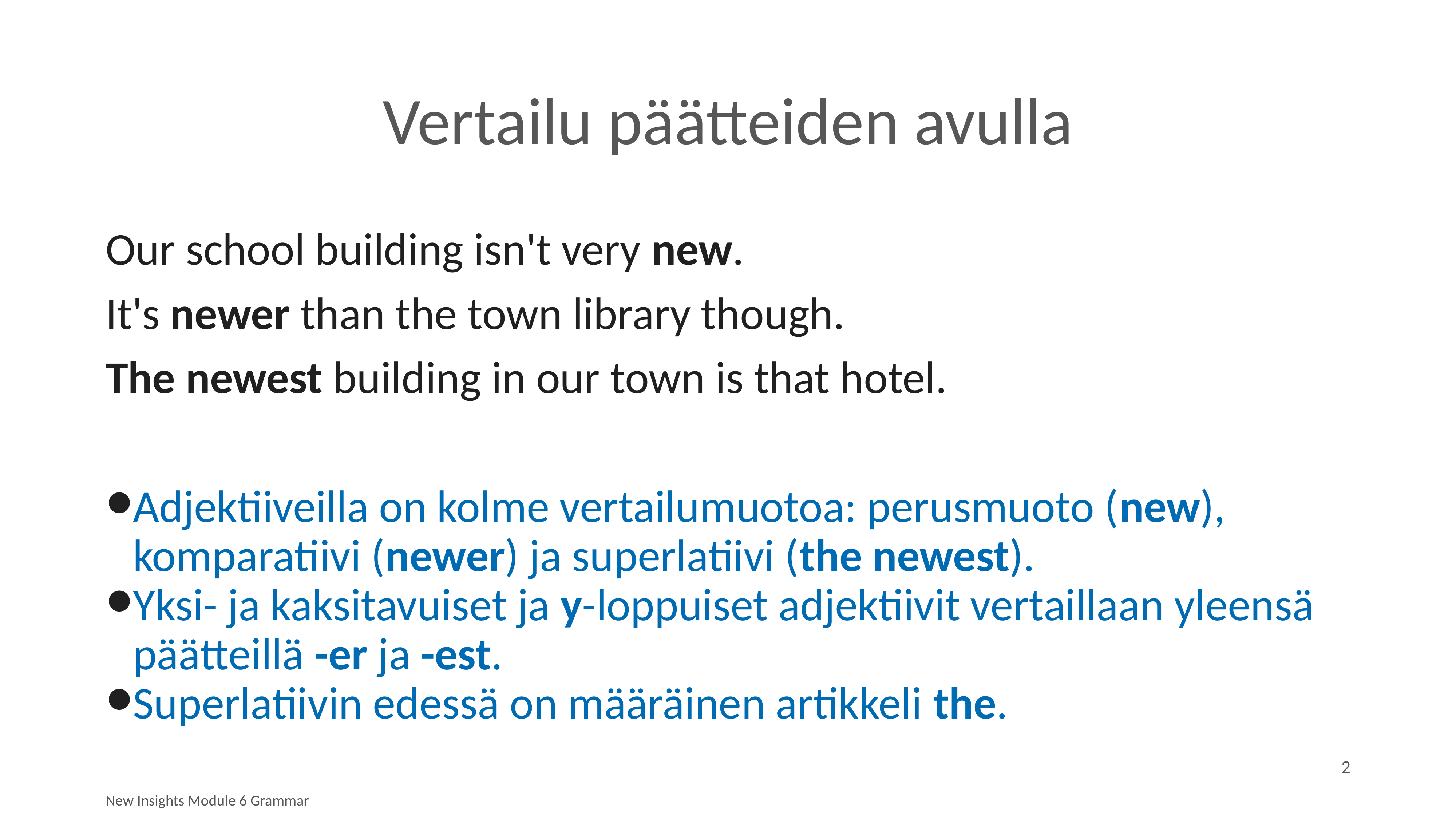

# Vertailu päätteiden avulla
Our school building isn't very new.
It's newer than the town library though.
The newest building in our town is that hotel.

Adjektiiveilla on kolme vertailumuotoa: perusmuoto (new), komparatiivi (newer) ja superlatiivi (the newest).
Yksi- ja kaksitavuiset ja y-loppuiset adjektiivit vertaillaan yleensä päätteillä -er ja -est.
Superlatiivin edessä on määräinen artikkeli the.

2
New Insights Module 6 Grammar